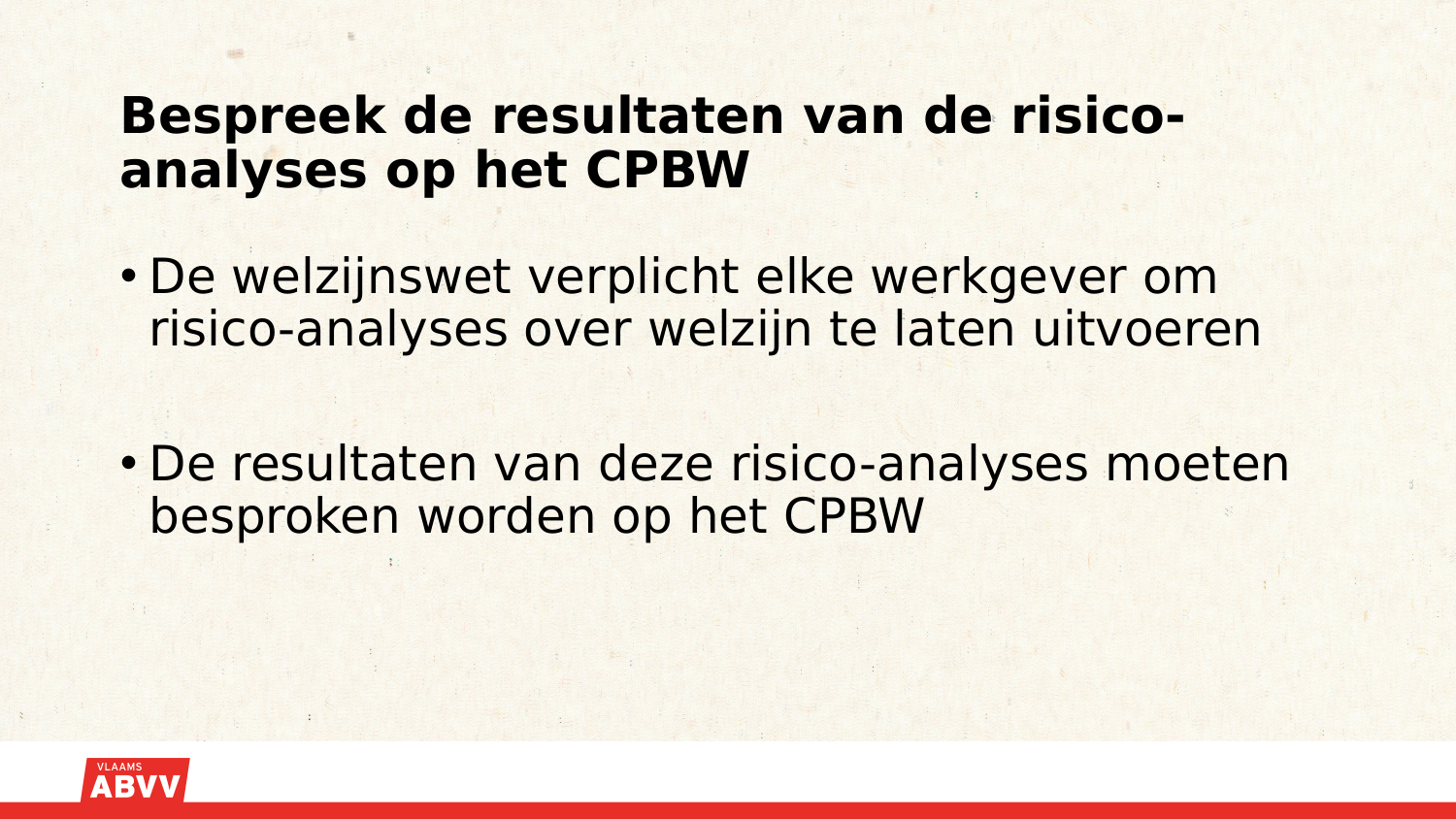

# Bespreek de resultaten van de risico-analyses op het CPBW
De welzijnswet verplicht elke werkgever om risico-analyses over welzijn te laten uitvoeren

De resultaten van deze risico-analyses moeten besproken worden op het CPBW